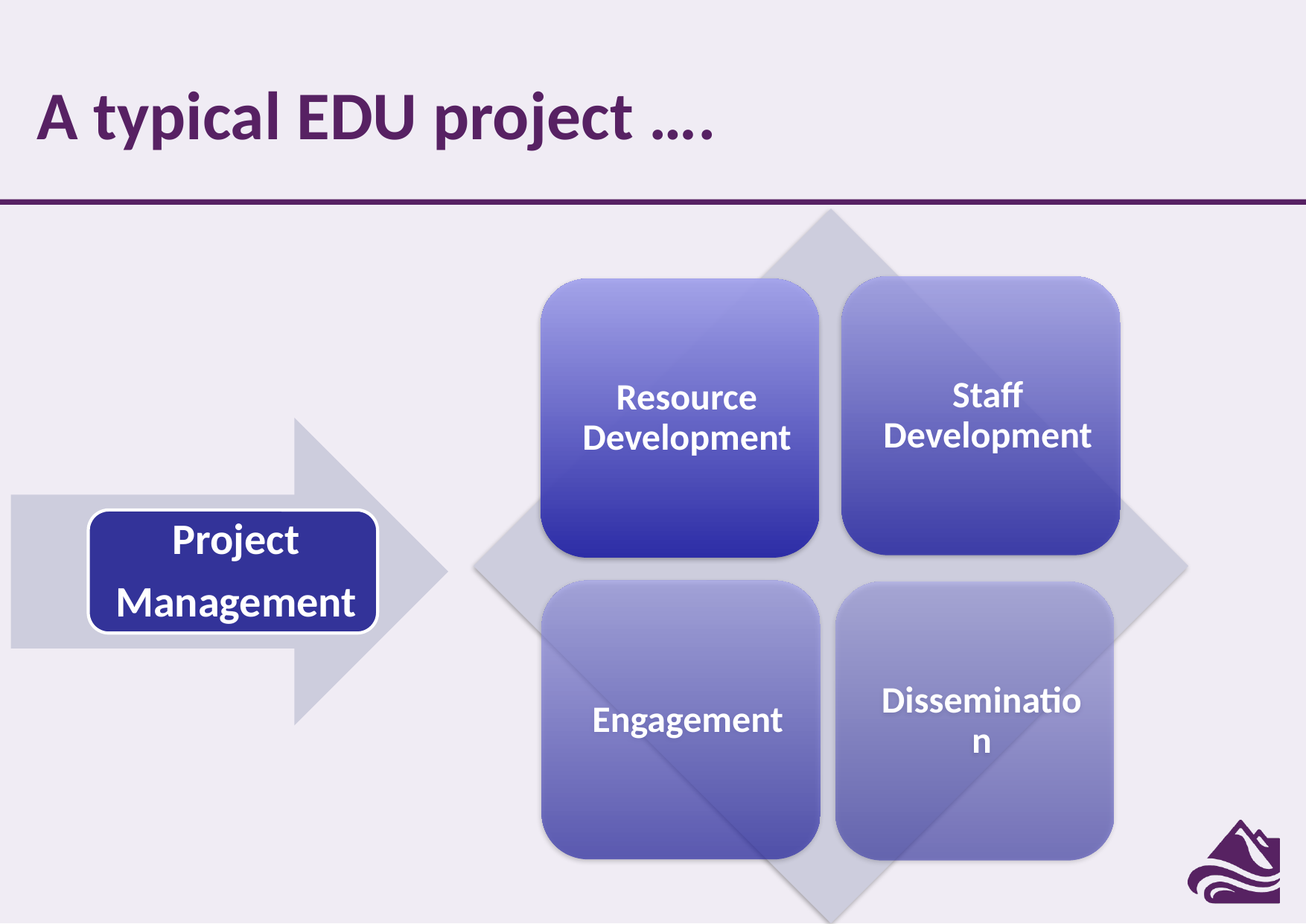

# A typical EDU project ….
Resource Development
Staff Development
Engagement
Dissemination
Project
Management